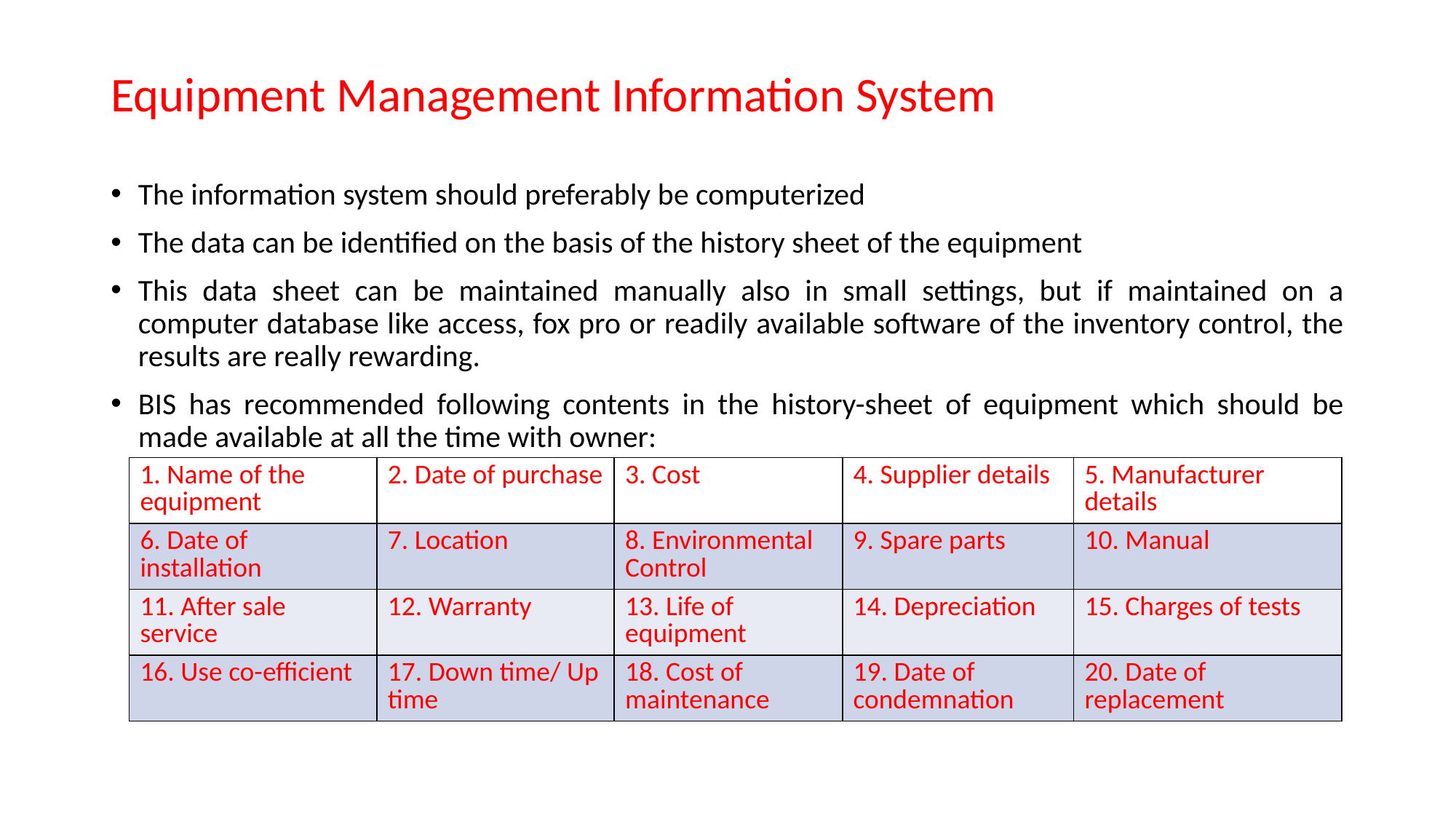

# Equipment Management Information System
The information system should preferably be computerized
The data can be identified on the basis of the history sheet of the equipment
This data sheet can be maintained manually also in small settings, but if maintained on a computer database like access, fox pro or readily available software of the inventory control, the results are really rewarding.
BIS has recommended following contents in the history-sheet of equipment which should be made available at all the time with owner:

| 1. Name of the equipment | 2. Date of purchase | 3. Cost | 4. Supplier details | 5. Manufacturer details |
| --- | --- | --- | --- | --- |
| 6. Date of installation | 7. Location | 8. Environmental Control | 9. Spare parts | 10. Manual |
| 11. After sale service | 12. Warranty | 13. Life of equipment | 14. Depreciation | 15. Charges of tests |
| 16. Use co-efficient | 17. Down time/ Up time | 18. Cost of maintenance | 19. Date of condemnation | 20. Date of replacement |